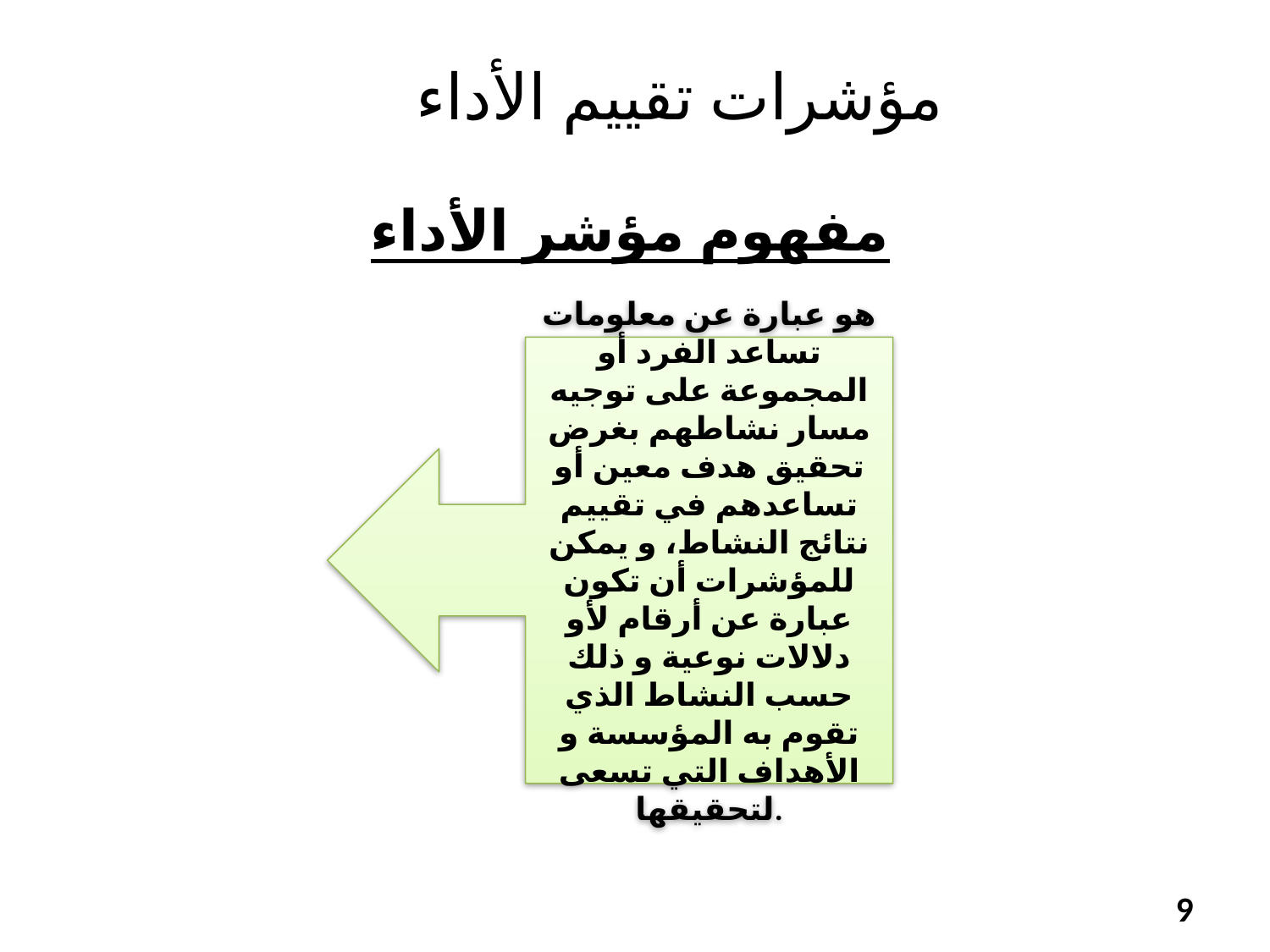

# مؤشرات تقييم الأداء
مفهوم مؤشر الأداء
هو عبارة عن معلومات تساعد الفرد أو المجموعة على توجيه مسار نشاطهم بغرض تحقيق هدف معين أو تساعدهم في تقييم نتائج النشاط، و يمكن للمؤشرات أن تكون عبارة عن أرقام لأو دلالات نوعية و ذلك حسب النشاط الذي تقوم به المؤسسة و الأهداف التي تسعى لتحقيقها.
9